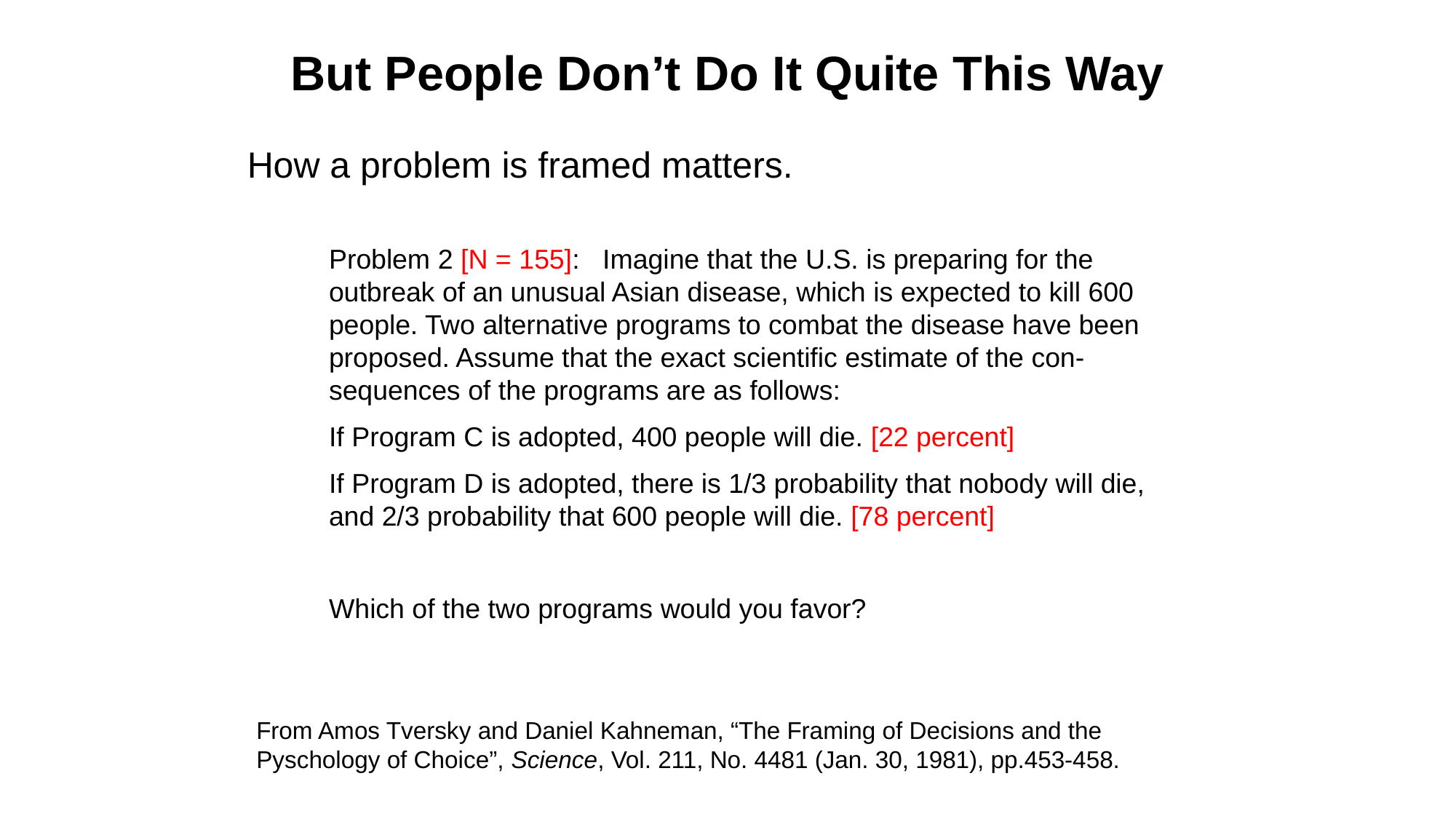

# But People Don’t Do It Quite This Way
How a problem is framed matters.
Problem 2 [N = 155]:   Imagine that the U.S. is preparing for the outbreak of an unusual Asian disease, which is expected to kill 600 people. Two alternative programs to combat the disease have been proposed. Assume that the exact scientific estimate of the con- sequences of the programs are as follows:
If Program C is adopted, 400 people will die. [22 percent]
If Program D is adopted, there is 1/3 probability that nobody will die, and 2/3 probability that 600 people will die. [78 percent]

Which of the two programs would you favor?
From Amos Tversky and Daniel Kahneman, “The Framing of Decisions and the Pyschology of Choice”, Science, Vol. 211, No. 4481 (Jan. 30, 1981), pp.453-458.